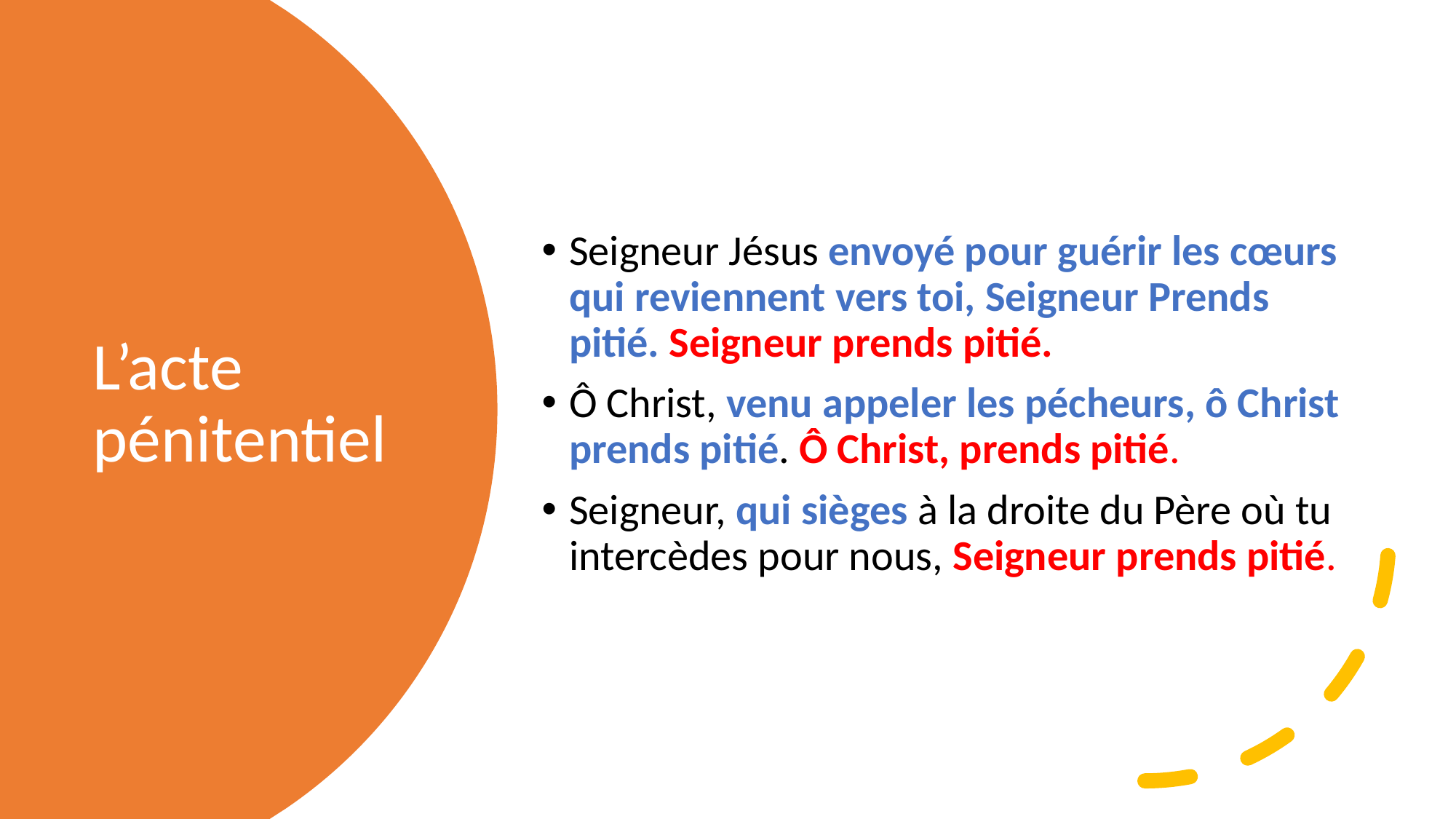

Seigneur Jésus envoyé pour guérir les cœurs qui reviennent vers toi, Seigneur Prends pitié. Seigneur prends pitié.
Ô Christ, venu appeler les pécheurs, ô Christ prends pitié. Ô Christ, prends pitié.
Seigneur, qui sièges à la droite du Père où tu intercèdes pour nous, Seigneur prends pitié.
# L’acte pénitentiel